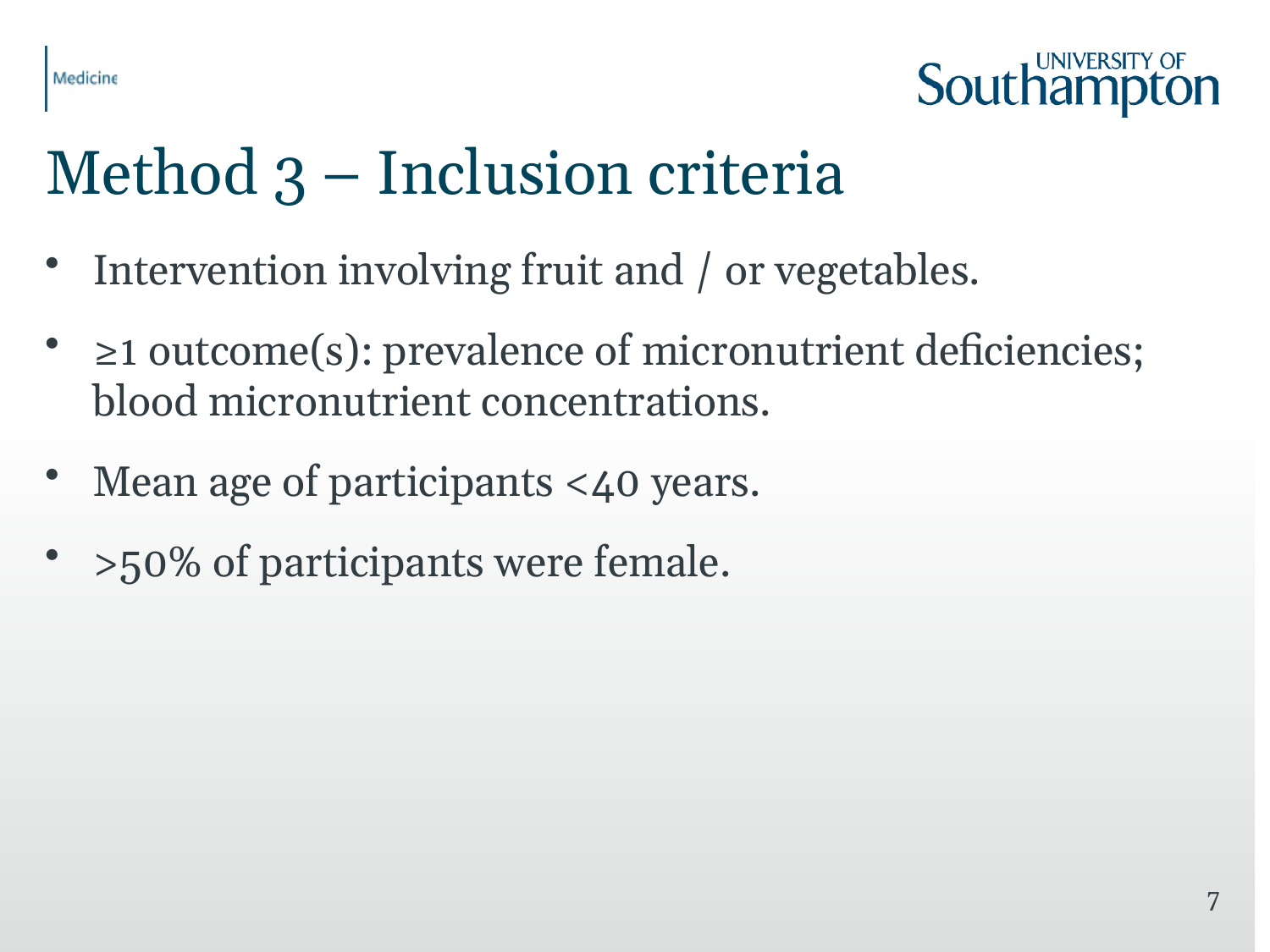

# Method 3 – Inclusion criteria
Intervention involving fruit and / or vegetables.
≥1 outcome(s): prevalence of micronutrient deficiencies; blood micronutrient concentrations.
Mean age of participants <40 years.
>50% of participants were female.
7